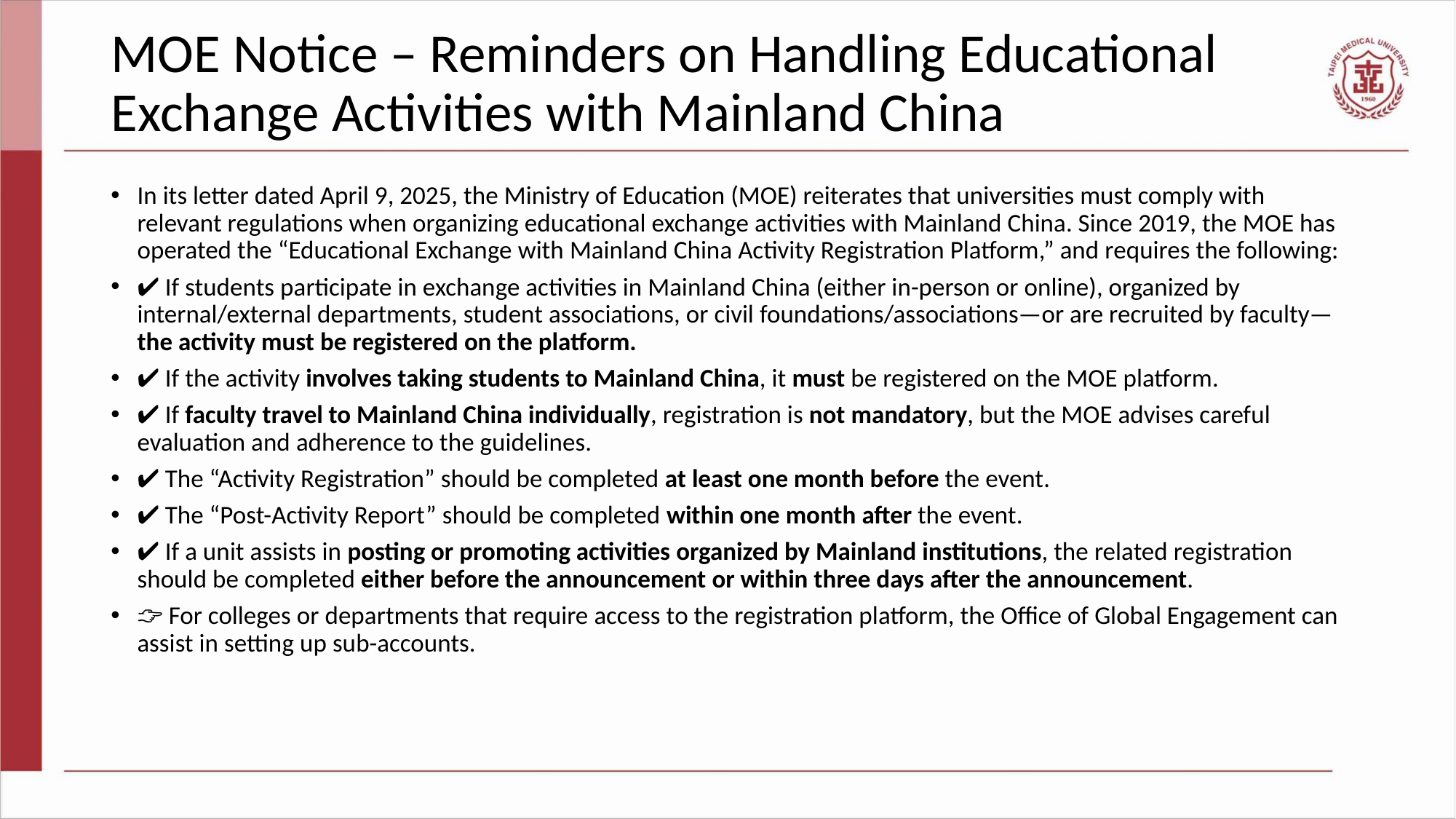

# MOE Notice – Reminders on Handling Educational Exchange Activities with Mainland China
In its letter dated April 9, 2025, the Ministry of Education (MOE) reiterates that universities must comply with relevant regulations when organizing educational exchange activities with Mainland China. Since 2019, the MOE has operated the “Educational Exchange with Mainland China Activity Registration Platform,” and requires the following:
✔ If students participate in exchange activities in Mainland China (either in-person or online), organized by internal/external departments, student associations, or civil foundations/associations—or are recruited by faculty—the activity must be registered on the platform.
✔ If the activity involves taking students to Mainland China, it must be registered on the MOE platform.
✔ If faculty travel to Mainland China individually, registration is not mandatory, but the MOE advises careful evaluation and adherence to the guidelines.
✔ The “Activity Registration” should be completed at least one month before the event.
✔ The “Post-Activity Report” should be completed within one month after the event.
✔ If a unit assists in posting or promoting activities organized by Mainland institutions, the related registration should be completed either before the announcement or within three days after the announcement.
👉 For colleges or departments that require access to the registration platform, the Office of Global Engagement can assist in setting up sub-accounts.